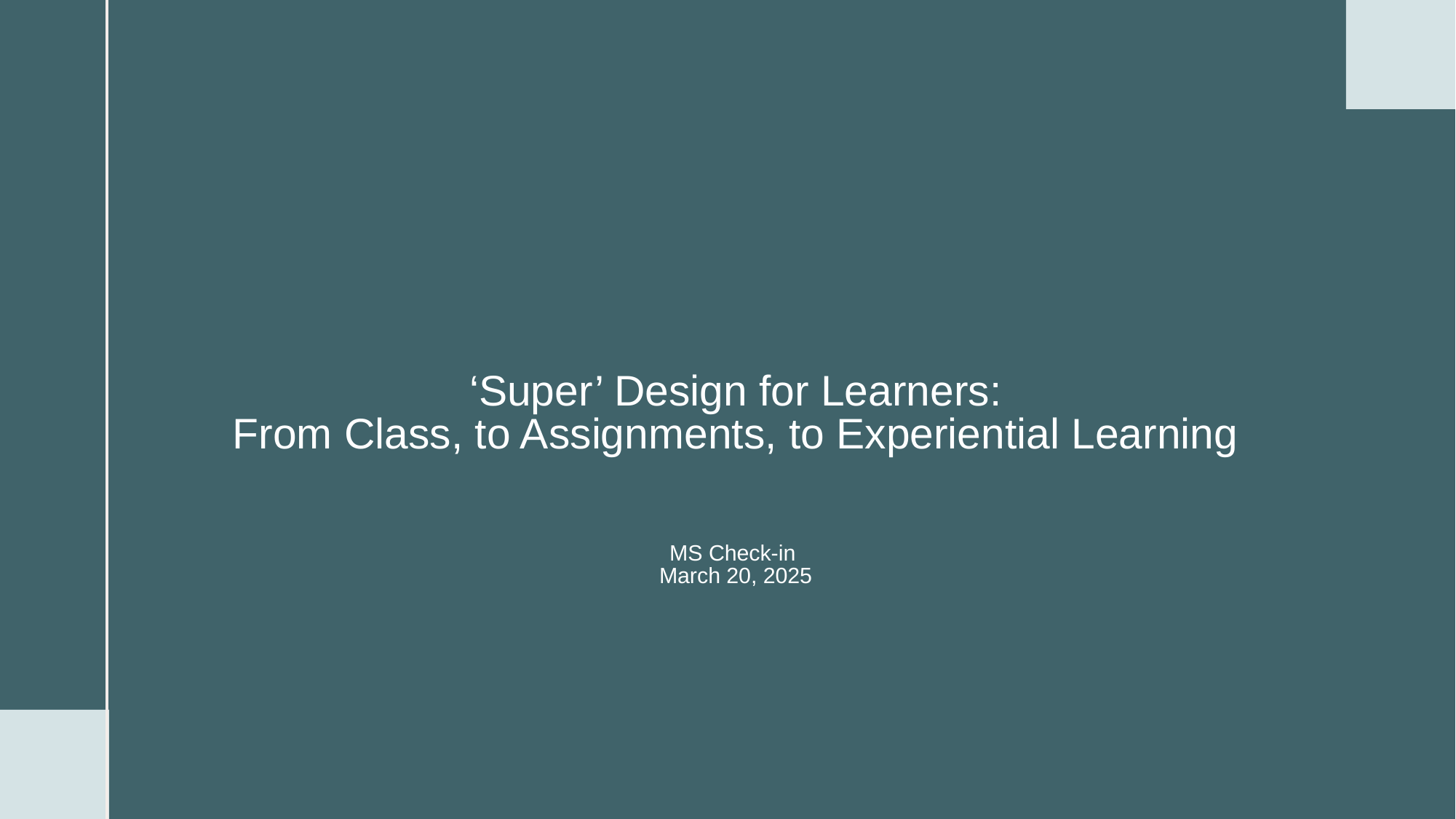

# ‘Super’ Design for Learners: From Class, to Assignments, to Experiential Learning MS Check-in March 20, 2025